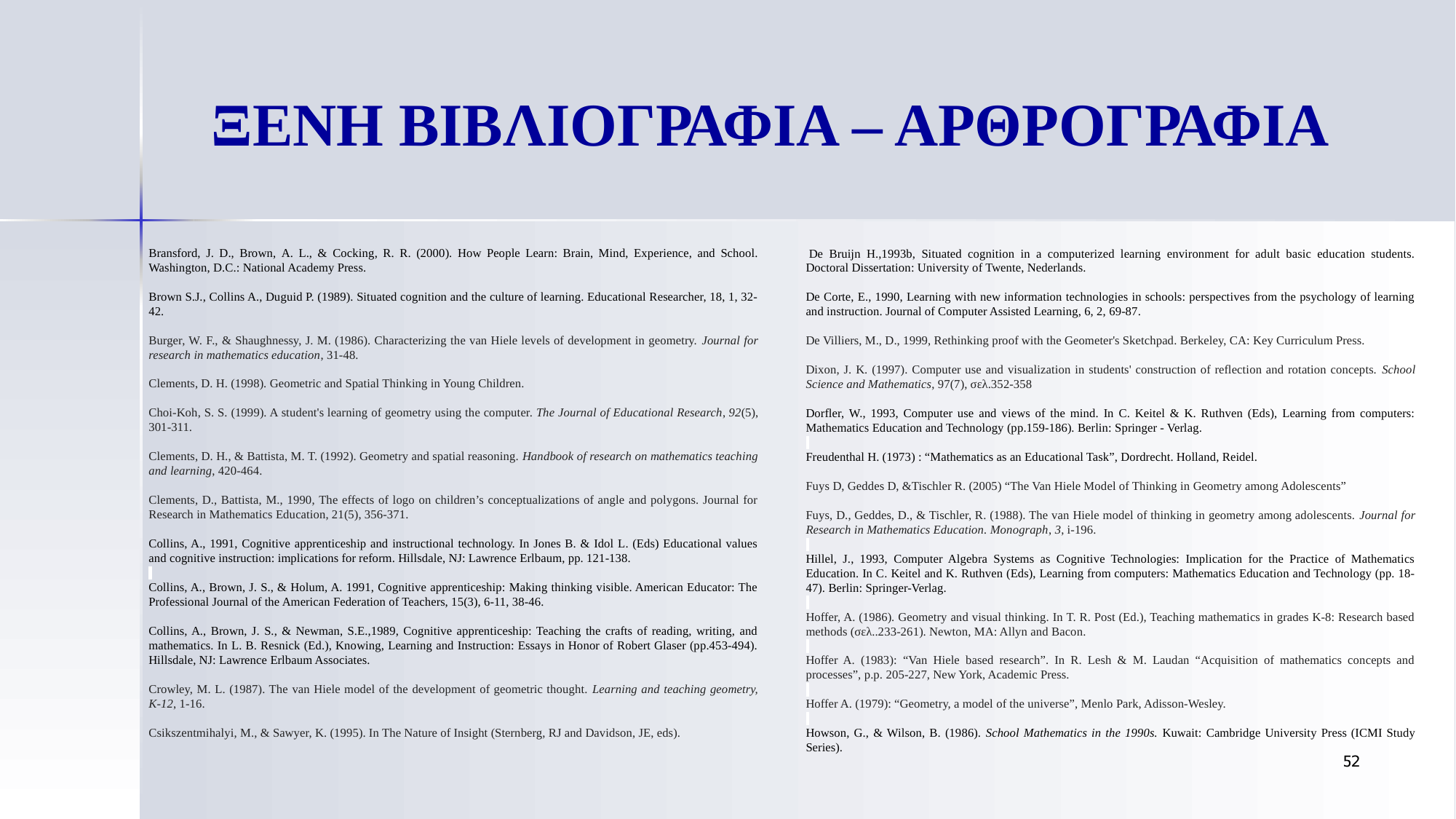

# ΞΕΝΗ ΒΙΒΛΙΟΓΡΑΦΙΑ – ΑΡΘΡΟΓΡΑΦΙΑ
Bransford, J. D., Brown, A. L., & Cocking, R. R. (2000). How People Learn: Brain, Mind, Experience, and School. Washington, D.C.: National Academy Press.

Brown S.J., Collins A., Duguid P. (1989). Situated cognition and the culture of learning. Educational Researcher, 18, 1, 32-42.

Burger, W. F., & Shaughnessy, J. M. (1986). Characterizing the van Hiele levels of development in geometry. Journal for research in mathematics education, 31-48.

Clements, D. H. (1998). Geometric and Spatial Thinking in Young Children.

Choi-Koh, S. S. (1999). A student's learning of geometry using the computer. The Journal of Educational Research, 92(5), 301-311.

Clements, D. H., & Battista, M. T. (1992). Geometry and spatial reasoning. Handbook of research on mathematics teaching and learning, 420-464.

Clements, D., Battista, M., 1990, The effects of logo on children’s conceptualizations of angle and polygons. Journal for Research in Mathematics Education, 21(5), 356-371.

Collins, A., 1991, Cognitive apprenticeship and instructional technology. In Jones B. & Idol L. (Eds) Educational values and cognitive instruction: implications for reform. Hillsdale, NJ: Lawrence Erlbaum, pp. 121-138.

Collins, A., Brown, J. S., & Holum, A. 1991, Cognitive apprenticeship: Making thinking visible. American Educator: The Professional Journal of the American Federation of Teachers, 15(3), 6-11, 38-46.

Collins, A., Brown, J. S., & Newman, S.E.,1989, Cognitive apprenticeship: Teaching the crafts of reading, writing, and mathematics. In L. B. Resnick (Ed.), Knowing, Learning and Instruction: Essays in Honor of Robert Glaser (pp.453-494). Hillsdale, NJ: Lawrence Erlbaum Associates.

Crowley, M. L. (1987). The van Hiele model of the development of geometric thought. Learning and teaching geometry, K-12, 1-16.

Csikszentmihalyi, M., & Sawyer, K. (1995). In The Nature of Insight (Sternberg, RJ and Davidson, JE, eds).

 De Bruijn H.,1993b, Situated cognition in a computerized learning environment for adult basic education students. Doctoral Dissertation: University of Twente, Nederlands.

De Corte, E., 1990, Learning with new information technologies in schools: perspectives from the psychology of learning and instruction. Journal of Computer Assisted Learning, 6, 2, 69-87.

De Villiers, M., D., 1999, Rethinking proof with the Geometer's Sketchpad. Berkeley, CA: Key Curriculum Press.

Dixon, J. K. (1997). Computer use and visualization in students' construction of reflection and rotation concepts. School Science and Mathematics, 97(7), σελ.352-358

Dorfler, W., 1993, Computer use and views of the mind. In C. Keitel & K. Ruthven (Eds), Learning from computers: Mathematics Education and Technology (pp.159-186). Berlin: Springer - Verlag.

Freudenthal H. (1973) : “Mathematics as an Educational Task”, Dordrecht. Holland, Reidel.

Fuys D, Geddes D, &Tischler R. (2005) “The Van Hiele Model of Thinking in Geometry among Adolescents”

Fuys, D., Geddes, D., & Tischler, R. (1988). The van Hiele model of thinking in geometry among adolescents. Journal for Research in Mathematics Education. Monograph, 3, i-196.

Hillel, J., 1993, Computer Algebra Systems as Cognitive Technologies: Implication for the Practice of Mathematics Education. In C. Keitel and K. Ruthven (Eds), Learning from computers: Mathematics Education and Technology (pp. 18-47). Berlin: Springer-Verlag.

Hoffer, A. (1986). Geometry and visual thinking. In T. R. Post (Ed.), Teaching mathematics in grades K-8: Research based methods (σελ..233-261). Newton, MA: Allyn and Bacon.

Hoffer A. (1983): “Van Hiele based research”. In R. Lesh & M. Laudan “Acquisition of mathematics concepts and processes”, p.p. 205-227, New York, Academic Press.

Hoffer A. (1979): “Geometry, a model of the universe”, Menlo Park, Adisson-Wesley.

Howson, G., & Wilson, B. (1986). School Mathematics in the 1990s. Kuwait: Cambridge University Press (ICMI Study Series).

52